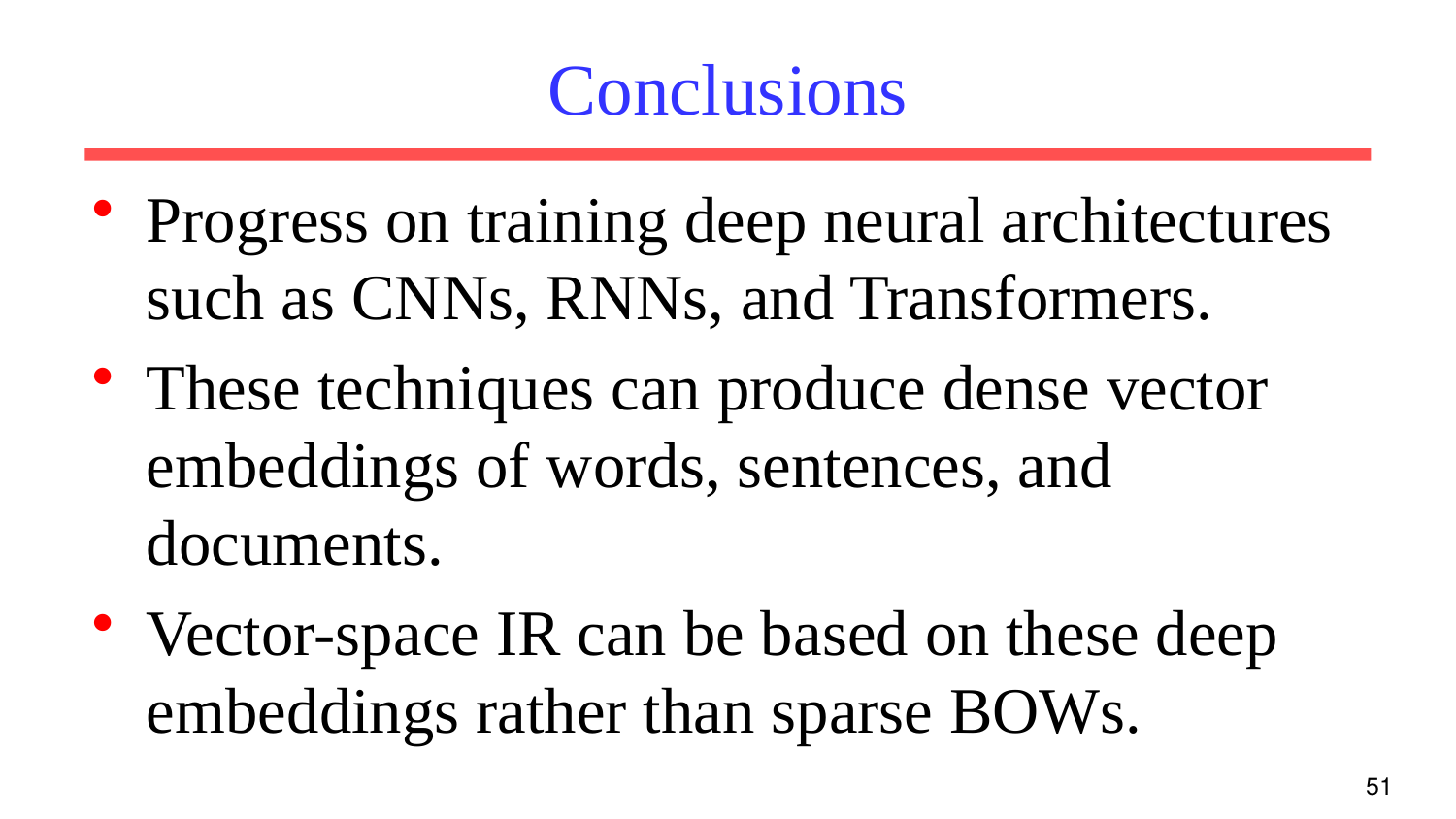

# Conclusions
Progress on training deep neural architectures such as CNNs, RNNs, and Transformers.
These techniques can produce dense vector embeddings of words, sentences, and documents.
Vector-space IR can be based on these deep embeddings rather than sparse BOWs.
51